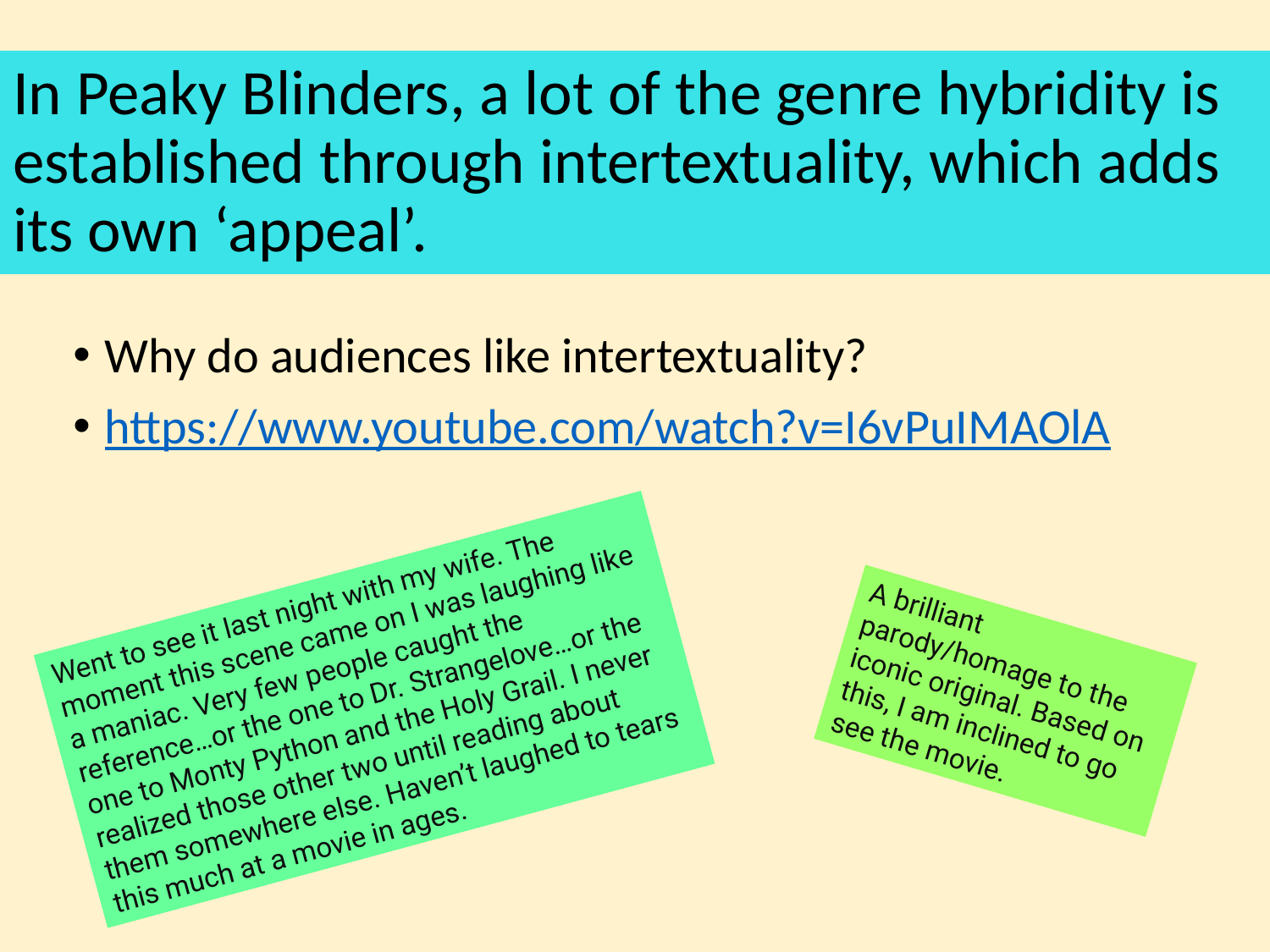

# In Peaky Blinders, a lot of the genre hybridity is established through intertextuality, which adds its own ‘appeal’.
Why do audiences like intertextuality?
https://www.youtube.com/watch?v=I6vPuIMAOlA

Went to see it last night with my wife. The moment this scene came on I was laughing like a maniac. Very few people caught the reference…or the one to Dr. Strangelove…or the one to Monty Python and the Holy Grail. I never realized those other two until reading about them somewhere else. Haven’t laughed to tears this much at a movie in ages.
A brilliant parody/homage to the iconic original. Based on this, I am inclined to go see the movie.